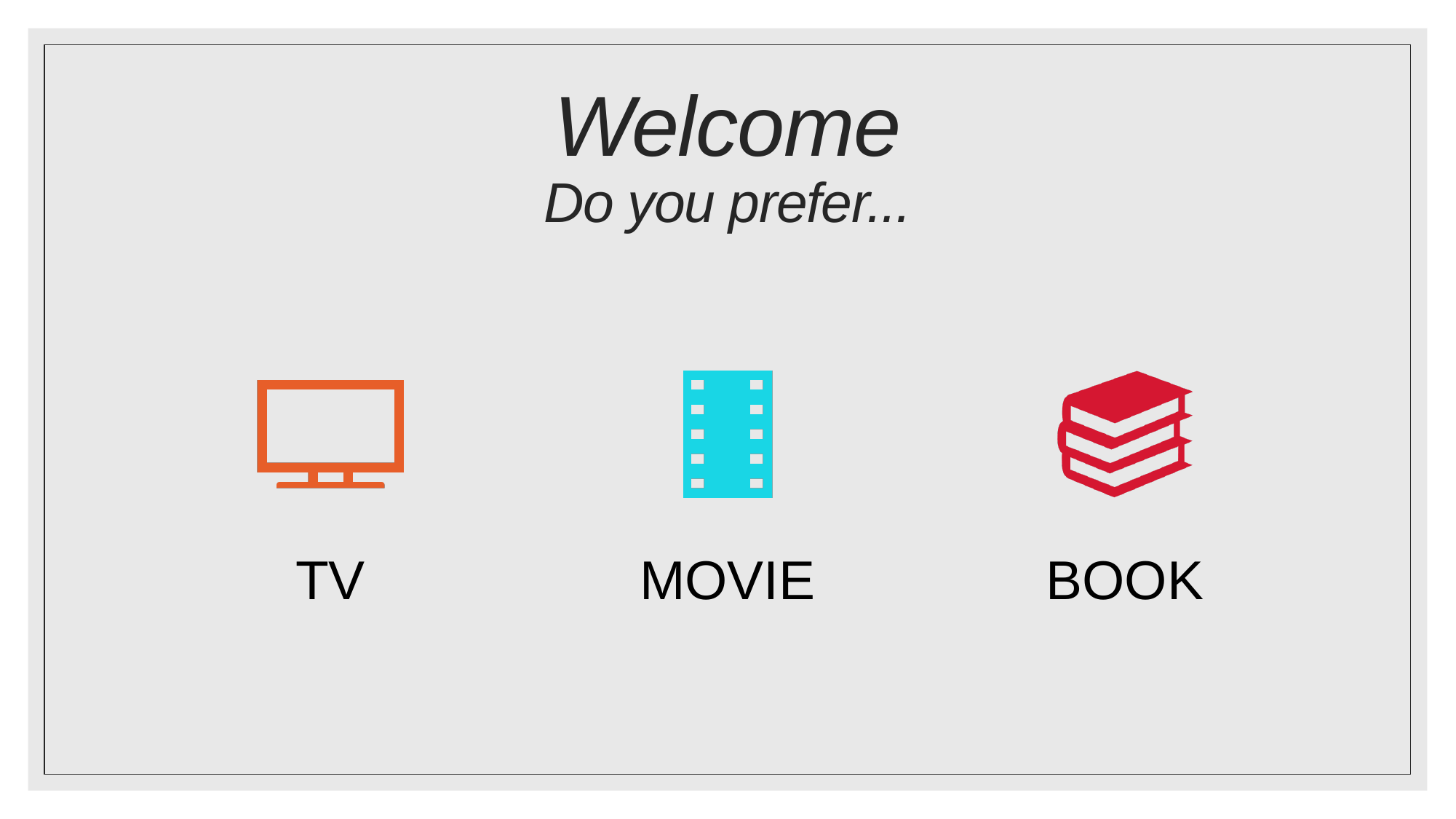

# Welcome Do you prefer...
TV
MOVIE
BOOK